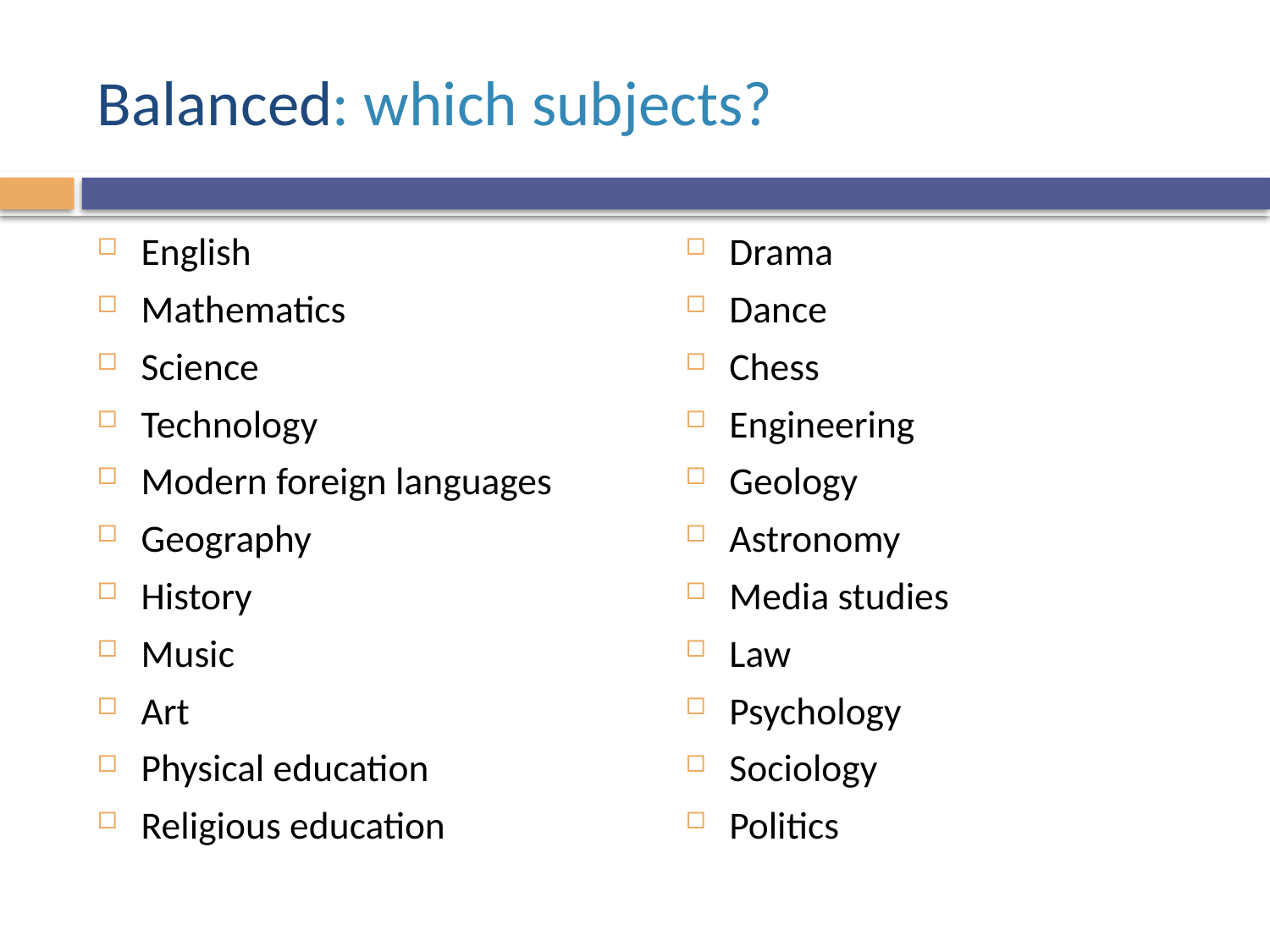

# Balanced: which subjects?
English
Mathematics
Science
Technology
Modern foreign languages
Geography
History
Music
Art
Physical education
Religious education
Drama
Dance
Chess
Engineering
Geology
Astronomy
Media studies
Law
Psychology
Sociology
Politics